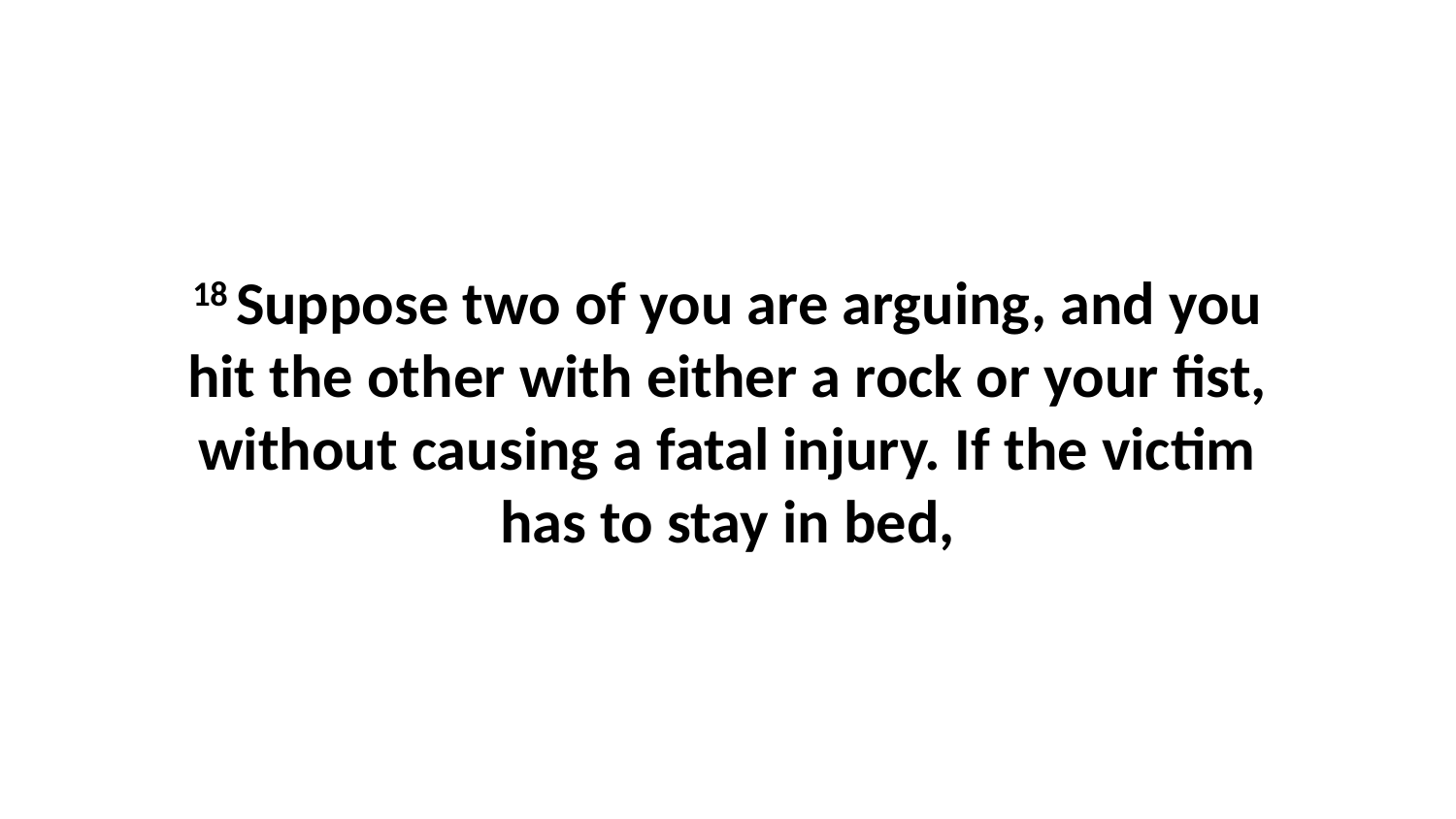

18 Suppose two of you are arguing, and you hit the other with either a rock or your fist, without causing a fatal injury. If the victim has to stay in bed,